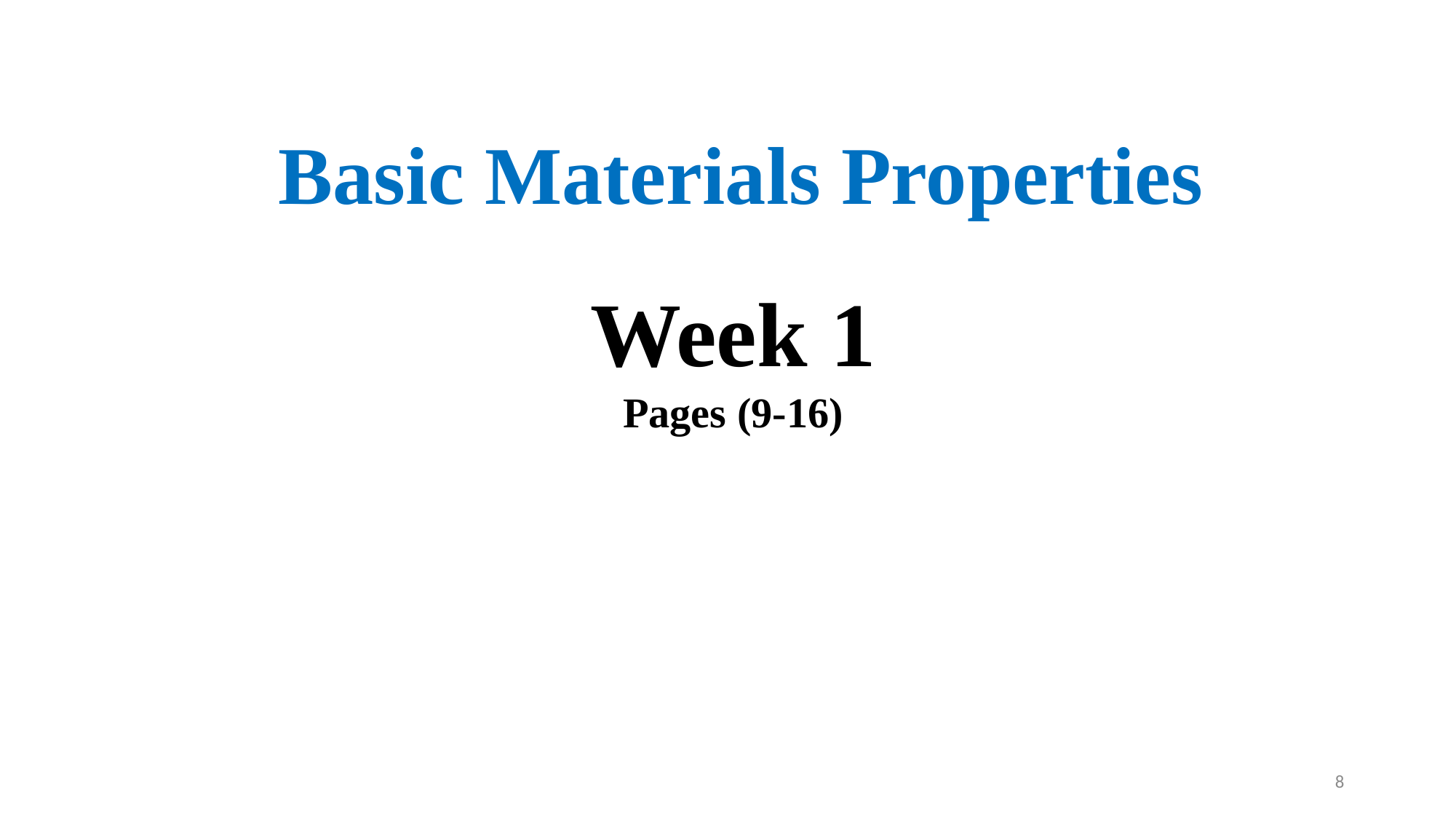

Basic Materials Properties
Week 1
Pages (9-16)

8